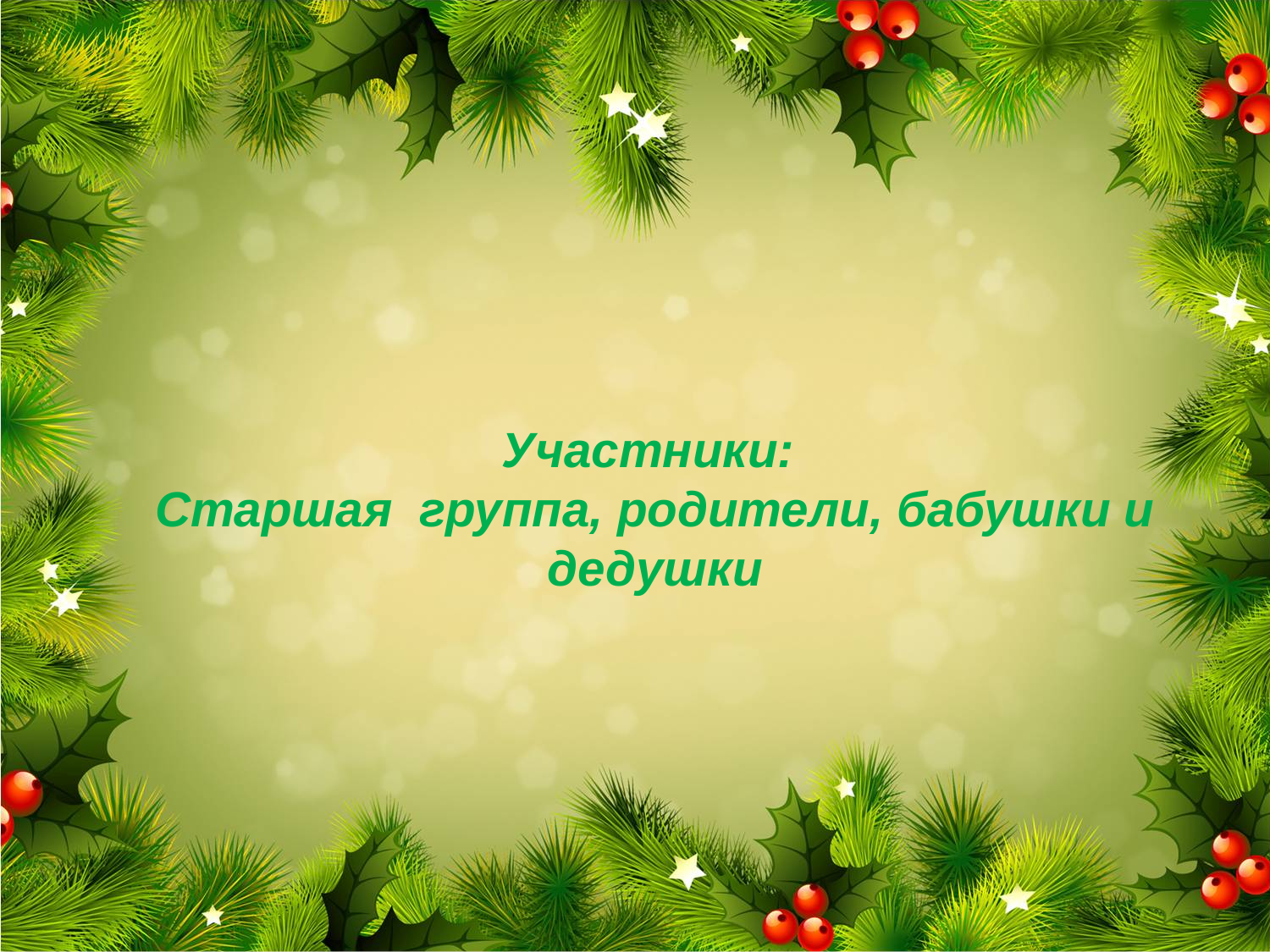

Участники:
Старшая  группа, родители, бабушки и дедушки